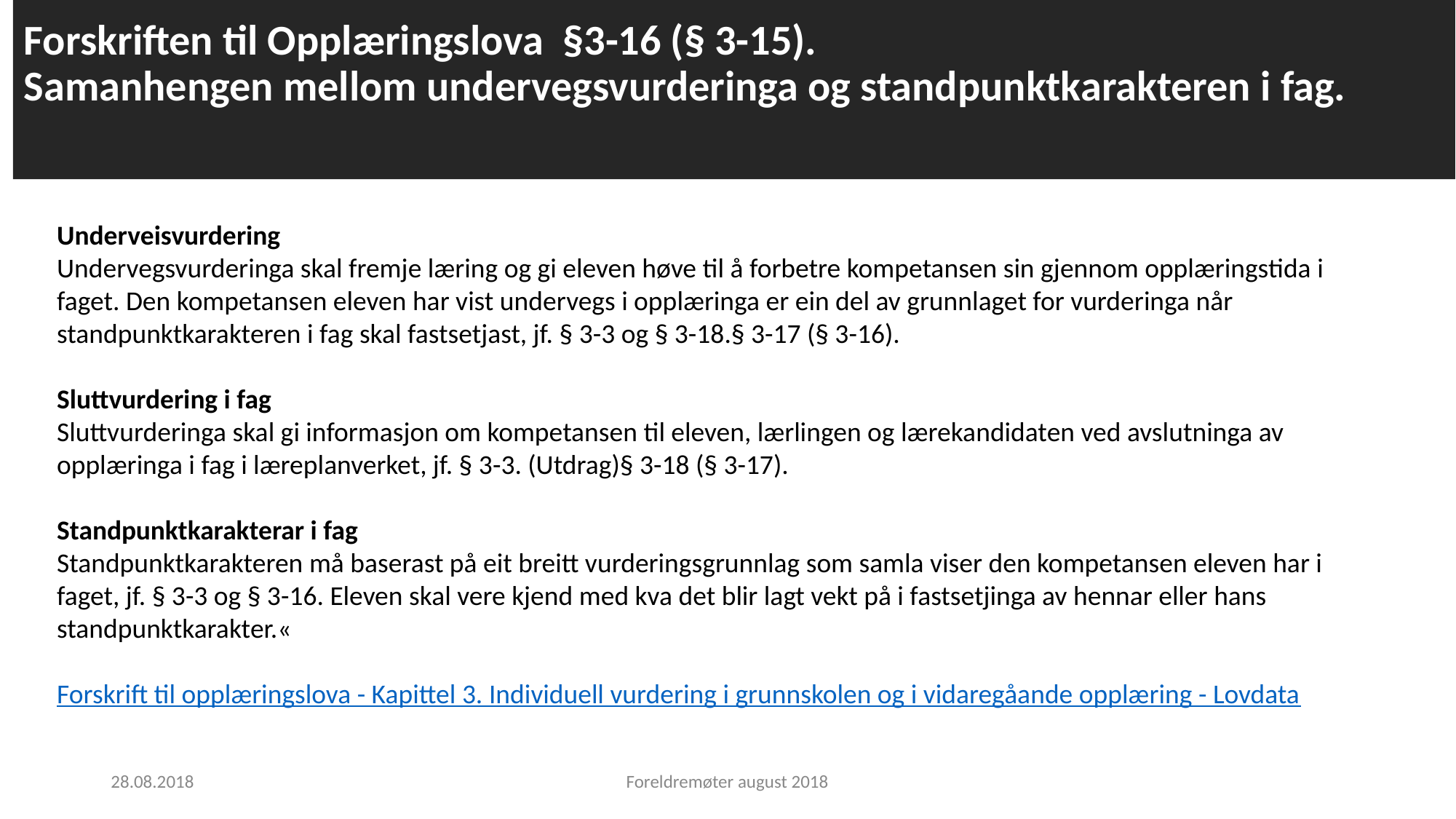

# Forskriften til Opplæringslova  §3-16 (§ 3-15). Samanhengen mellom undervegsvurderinga og standpunktkarakteren i fag.

Underveisvurdering
Undervegsvurderinga skal fremje læring og gi eleven høve til å forbetre kompetansen sin gjennom opplæringstida i faget. Den kompetansen eleven har vist undervegs i opplæringa er ein del av grunnlaget for vurderinga når standpunktkarakteren i fag skal fastsetjast, jf. § 3-3 og § 3-18.§ 3-17 (§ 3-16).

Sluttvurdering i fag
Sluttvurderinga skal gi informasjon om kompetansen til eleven, lærlingen og lærekandidaten ved avslutninga av opplæringa i fag i læreplanverket, jf. § 3-3. (Utdrag)§ 3-18 (§ 3-17).

Standpunktkarakterar i fag
Standpunktkarakteren må baserast på eit breitt vurderingsgrunnlag som samla viser den kompetansen eleven har i faget, jf. § 3-3 og § 3-16. Eleven skal vere kjend med kva det blir lagt vekt på i fastsetjinga av hennar eller hans standpunktkarakter.«

Forskrift til opplæringslova - Kapittel 3. Individuell vurdering i grunnskolen og i vidaregåande opplæring - Lovdata
28.08.2018
Foreldremøter august 2018